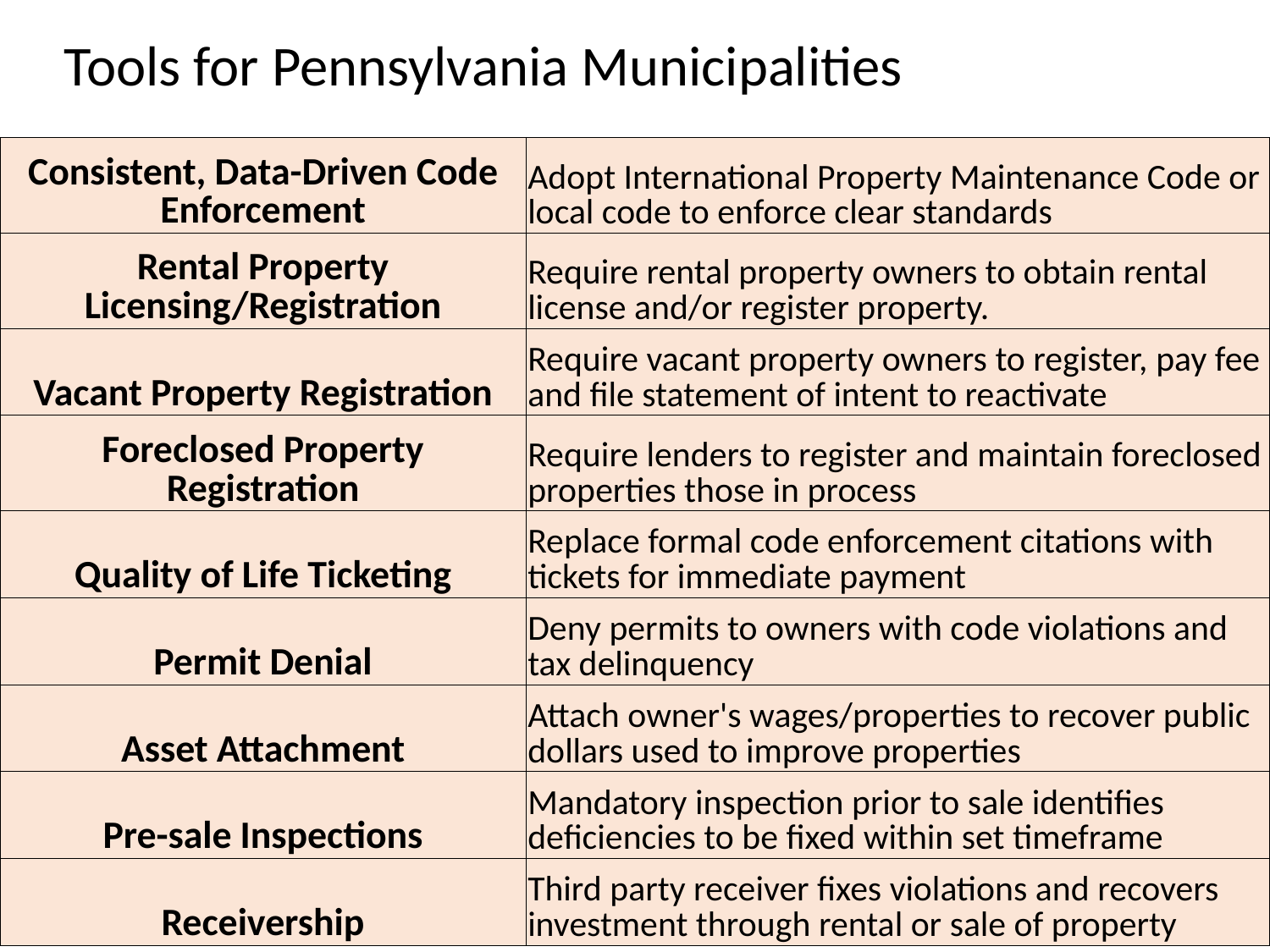

# Tools for Pennsylvania Municipalities
| Consistent, Data-Driven Code Enforcement | Adopt International Property Maintenance Code or local code to enforce clear standards |
| --- | --- |
| Rental Property Licensing/Registration | Require rental property owners to obtain rental license and/or register property. |
| Vacant Property Registration | Require vacant property owners to register, pay fee and file statement of intent to reactivate |
| Foreclosed Property Registration | Require lenders to register and maintain foreclosed properties those in process |
| Quality of Life Ticketing | Replace formal code enforcement citations with tickets for immediate payment |
| Permit Denial | Deny permits to owners with code violations and tax delinquency |
| Asset Attachment | Attach owner's wages/properties to recover public dollars used to improve properties |
| Pre-sale Inspections | Mandatory inspection prior to sale identifies deficiencies to be fixed within set timeframe |
| Receivership | Third party receiver fixes violations and recovers investment through rental or sale of property |